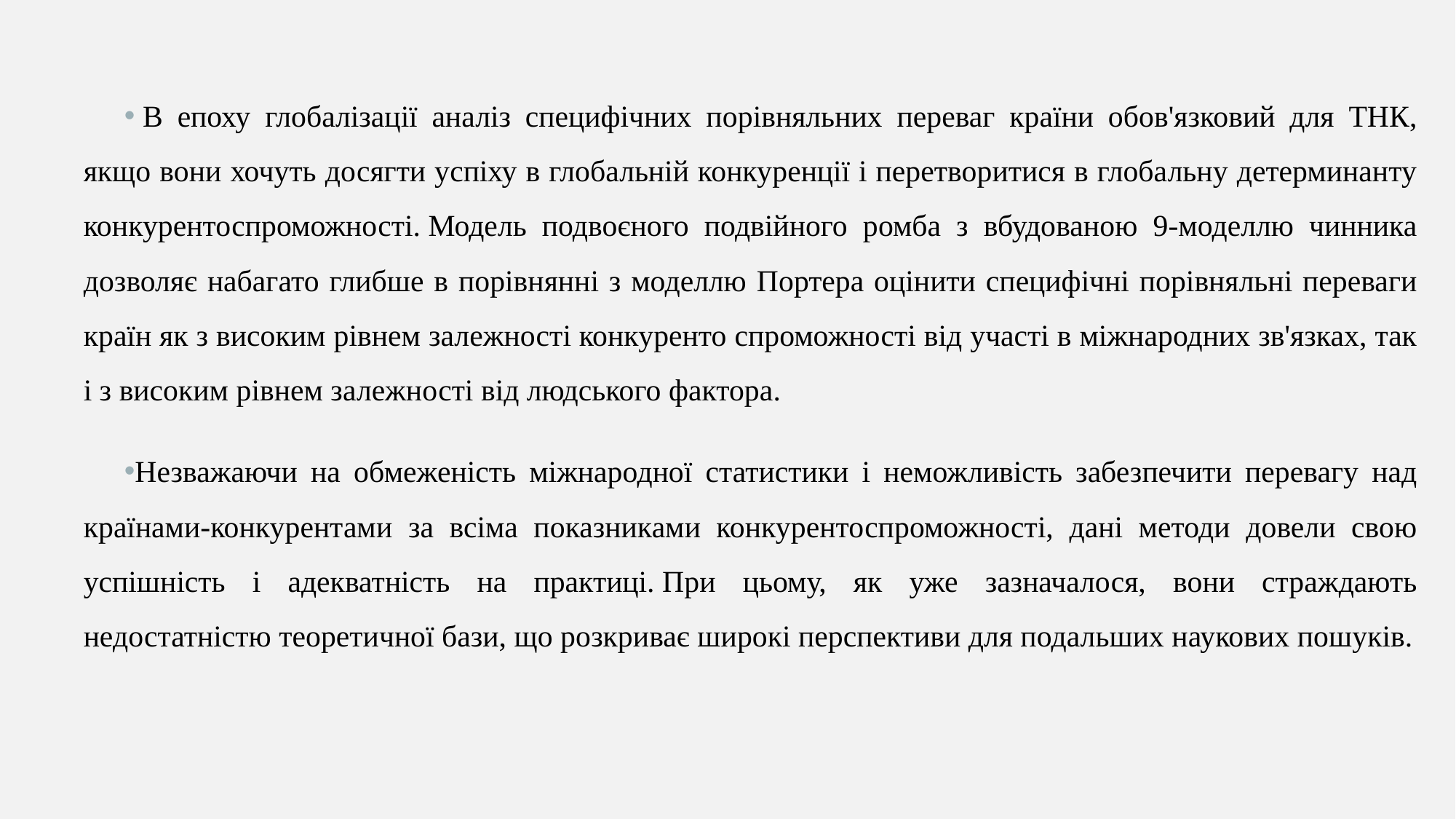

В епоху глобалізації аналіз специфічних порівняльних переваг країни обов'язковий для ТНК, якщо вони хочуть досягти успіху в глобальній конкуренції і перетворитися в глобальну детерминанту конкурентоспроможності. Модель подвоєного подвійного ромба з вбудованою 9-моделлю чинника дозволяє набагато глибше в порівнянні з моделлю Портера оцінити специфічні порівняльні переваги країн як з високим рівнем залежності конкуренто спроможності від участі в міжнародних зв'язках, так і з високим рівнем залежності від людського фактора.
Незважаючи на обмеженість міжнародної статистики і неможливість забезпечити перевагу над країнами-конкурентами за всіма показниками конкурентоспроможності, дані методи довели свою успішність і адекватність на практиці. При цьому, як уже зазначалося, вони страждають недостатністю теоретичної бази, що розкриває широкі перспективи для подальших наукових пошуків.